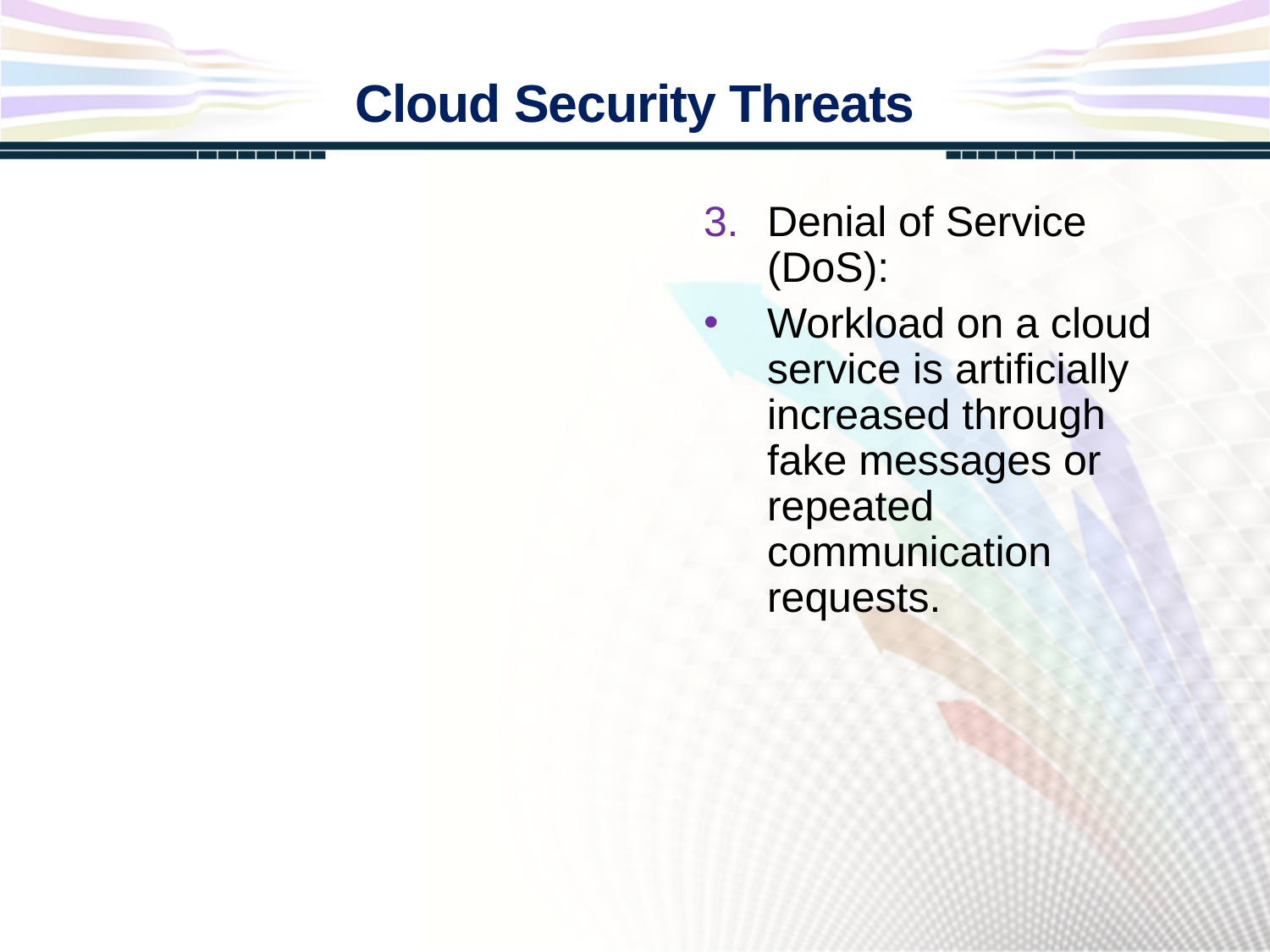

Cloud Security Threats
Denial of Service (DoS):
Workload on a cloud service is artificially increased through fake messages or repeated communication requests.